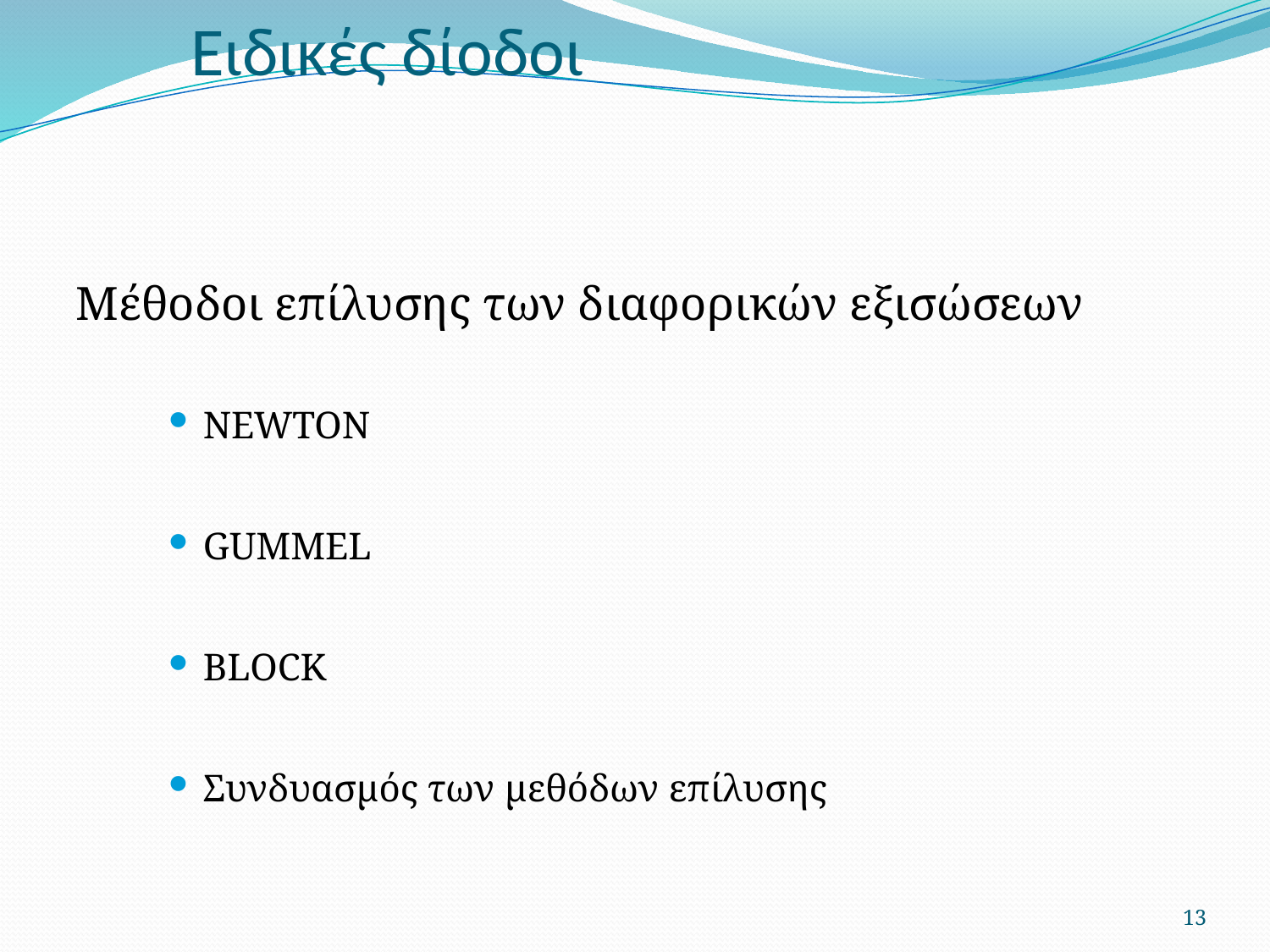

# Ειδικές δίοδοι
Μέθοδοι επίλυσης των διαφορικών εξισώσεων

NEWTON

GUMMEL

BLOCK

Συνδυασμός των μεθόδων επίλυσης
13